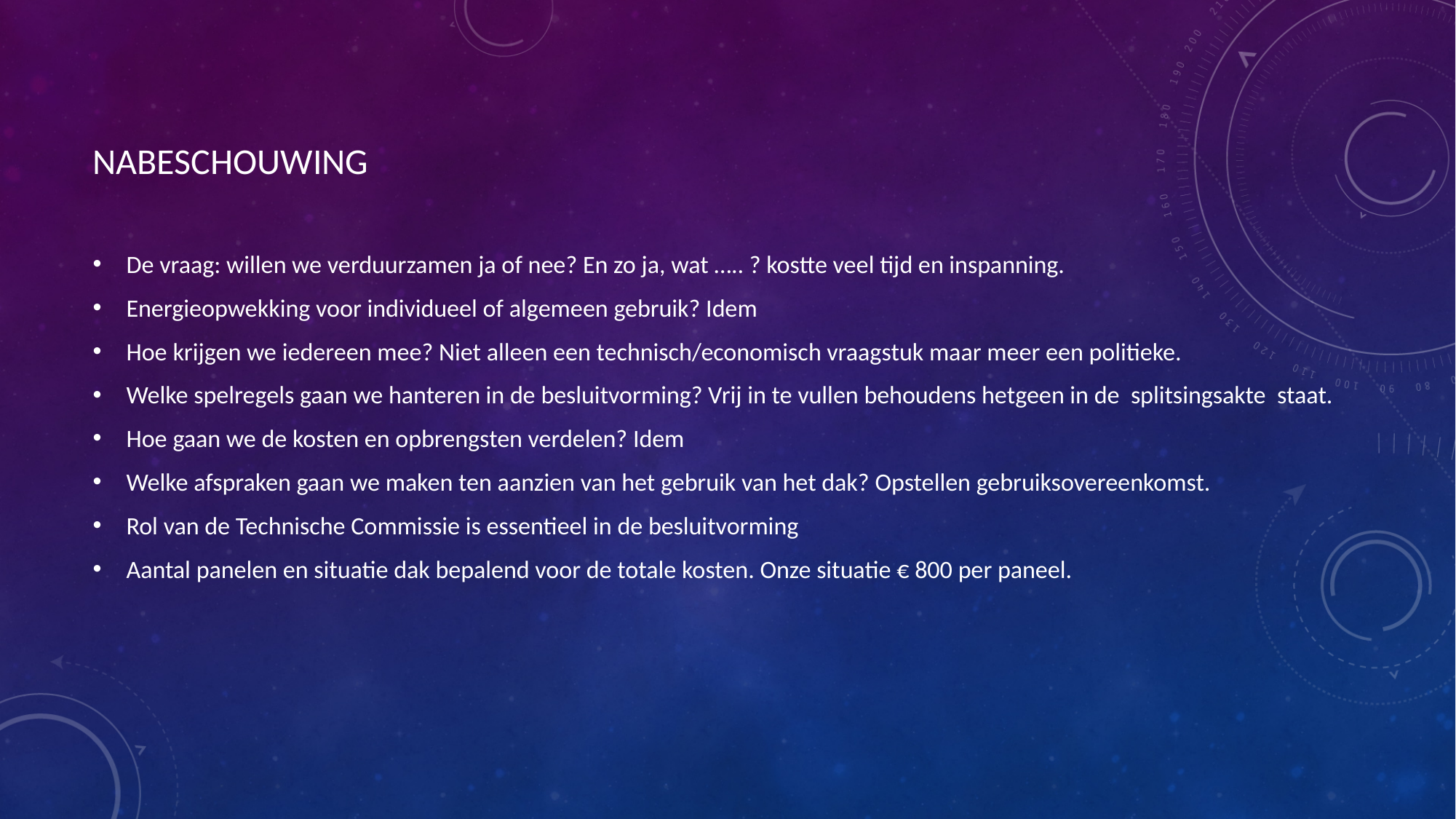

# nabeschouwing

De vraag: willen we verduurzamen ja of nee? En zo ja, wat ….. ? kostte veel tijd en inspanning.
Energieopwekking voor individueel of algemeen gebruik? Idem
Hoe krijgen we iedereen mee? Niet alleen een technisch/economisch vraagstuk maar meer een politieke.
Welke spelregels gaan we hanteren in de besluitvorming? Vrij in te vullen behoudens hetgeen in de  splitsingsakte  staat.
Hoe gaan we de kosten en opbrengsten verdelen? Idem
Welke afspraken gaan we maken ten aanzien van het gebruik van het dak? Opstellen gebruiksovereenkomst.
Rol van de Technische Commissie is essentieel in de besluitvorming
Aantal panelen en situatie dak bepalend voor de totale kosten. Onze situatie € 800 per paneel.